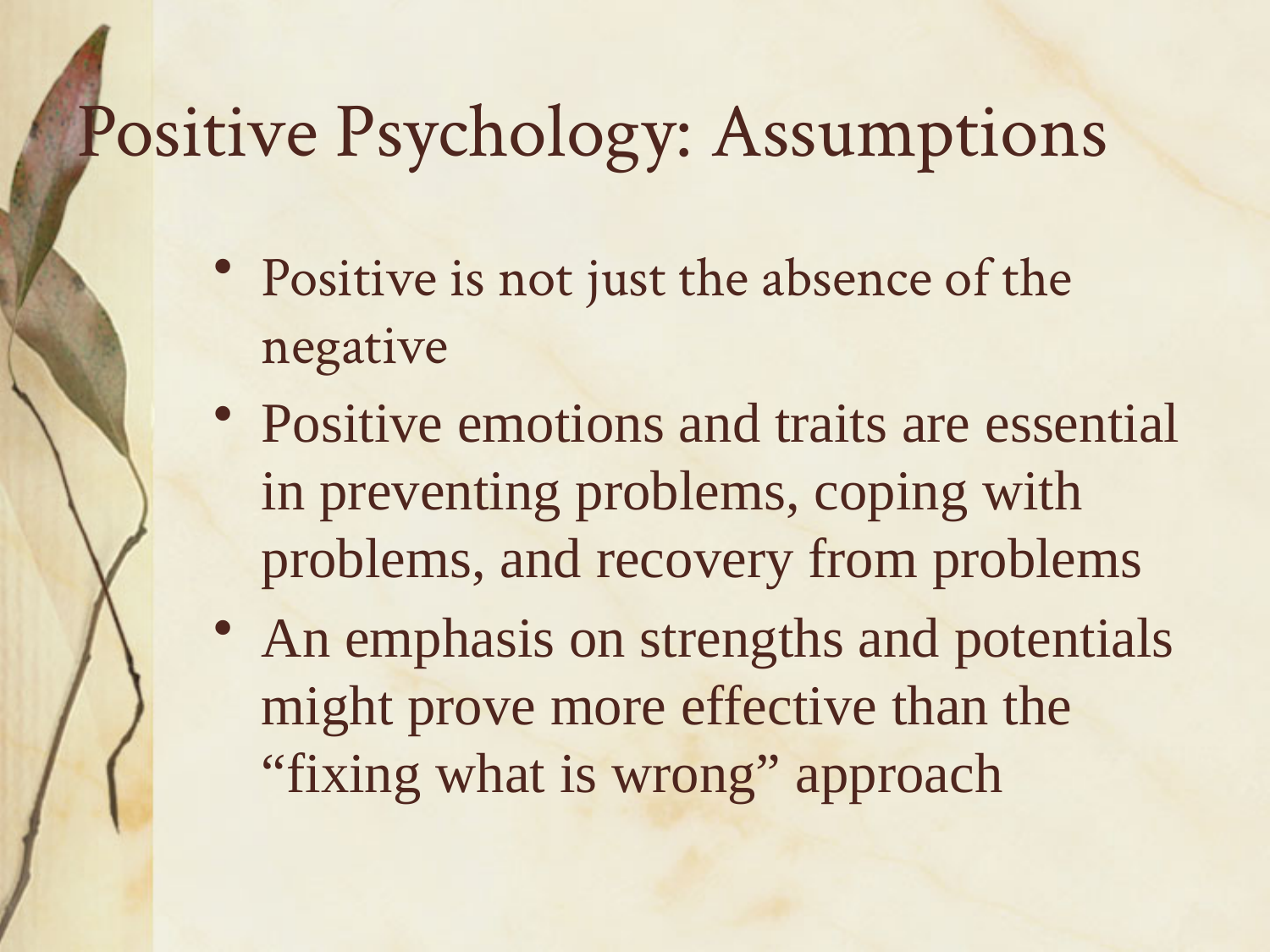

Positive Psychology: Assumptions
Positive is not just the absence of the negative
Positive emotions and traits are essential in preventing problems, coping with problems, and recovery from problems
An emphasis on strengths and potentials might prove more effective than the “fixing what is wrong” approach